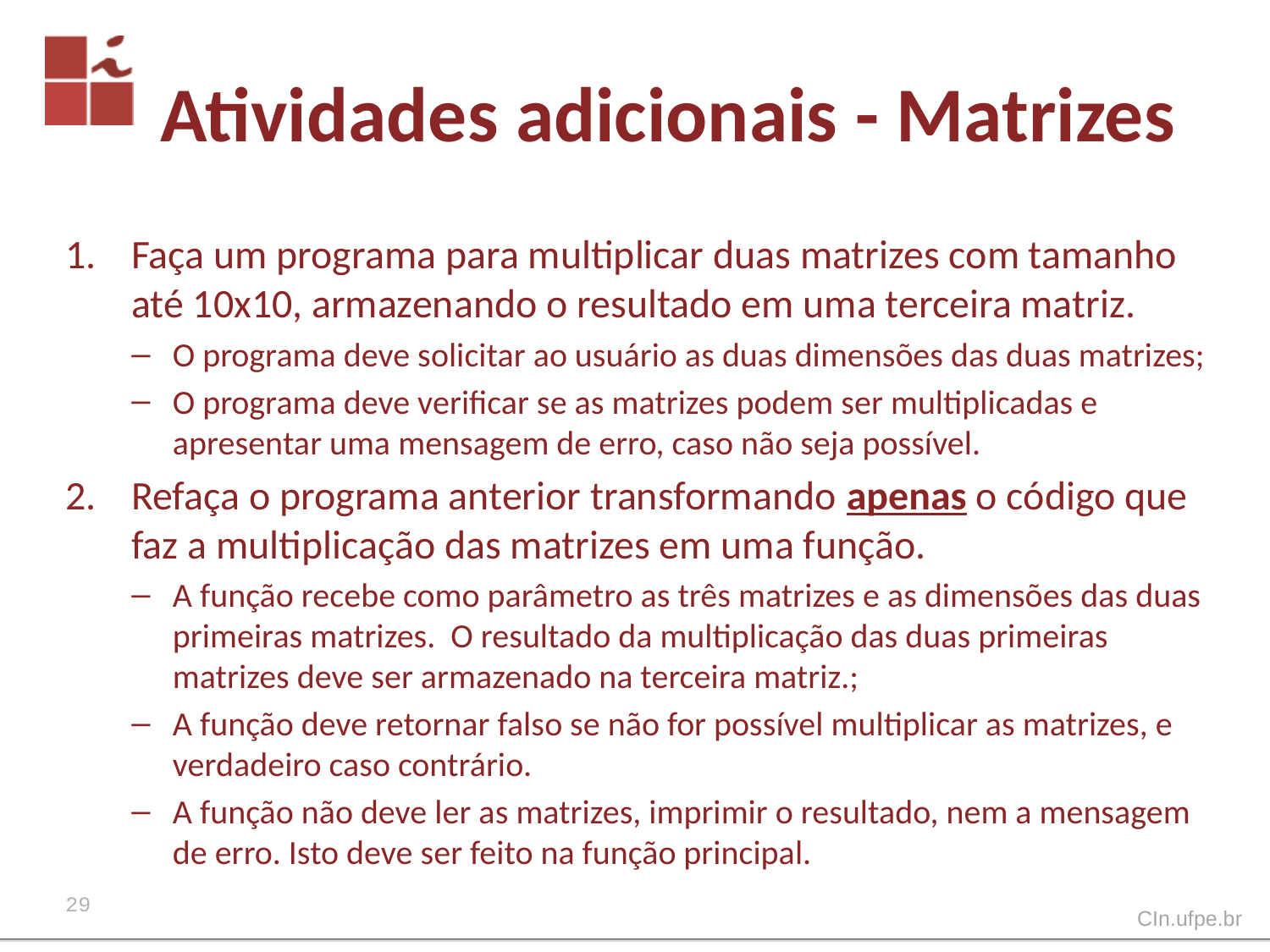

# Atividades adicionais - Matrizes
Faça um programa para multiplicar duas matrizes com tamanho até 10x10, armazenando o resultado em uma terceira matriz.
O programa deve solicitar ao usuário as duas dimensões das duas matrizes;
O programa deve verificar se as matrizes podem ser multiplicadas e apresentar uma mensagem de erro, caso não seja possível.
Refaça o programa anterior transformando apenas o código que faz a multiplicação das matrizes em uma função.
A função recebe como parâmetro as três matrizes e as dimensões das duas primeiras matrizes.  O resultado da multiplicação das duas primeiras matrizes deve ser armazenado na terceira matriz.;
A função deve retornar falso se não for possível multiplicar as matrizes, e verdadeiro caso contrário.
A função não deve ler as matrizes, imprimir o resultado, nem a mensagem de erro. Isto deve ser feito na função principal.
29